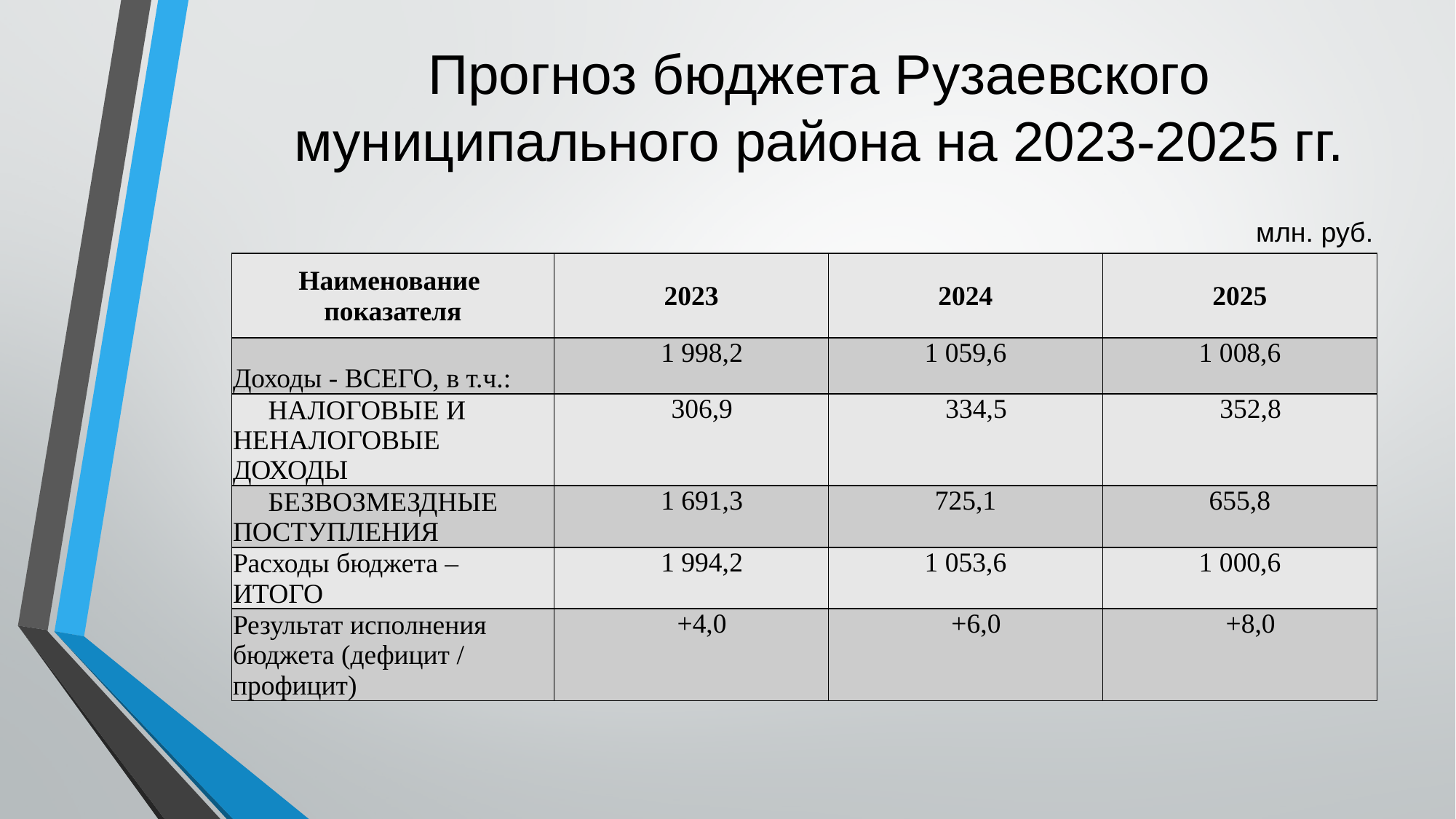

# Прогноз бюджета Рузаевского муниципального района на 2023-2025 гг.
млн. руб.
| Наименование показателя | 2023 | 2024 | 2025 |
| --- | --- | --- | --- |
| Доходы - ВСЕГО, в т.ч.: | 1 998,2 | 1 059,6 | 1 008,6 |
| НАЛОГОВЫЕ И НЕНАЛОГОВЫЕ ДОХОДЫ | 306,9 | 334,5 | 352,8 |
| БЕЗВОЗМЕЗДНЫЕ ПОСТУПЛЕНИЯ | 1 691,3 | 725,1 | 655,8 |
| Расходы бюджета – ИТОГО | 1 994,2 | 1 053,6 | 1 000,6 |
| Результат исполнения бюджета (дефицит / профицит) | +4,0 | +6,0 | +8,0 |